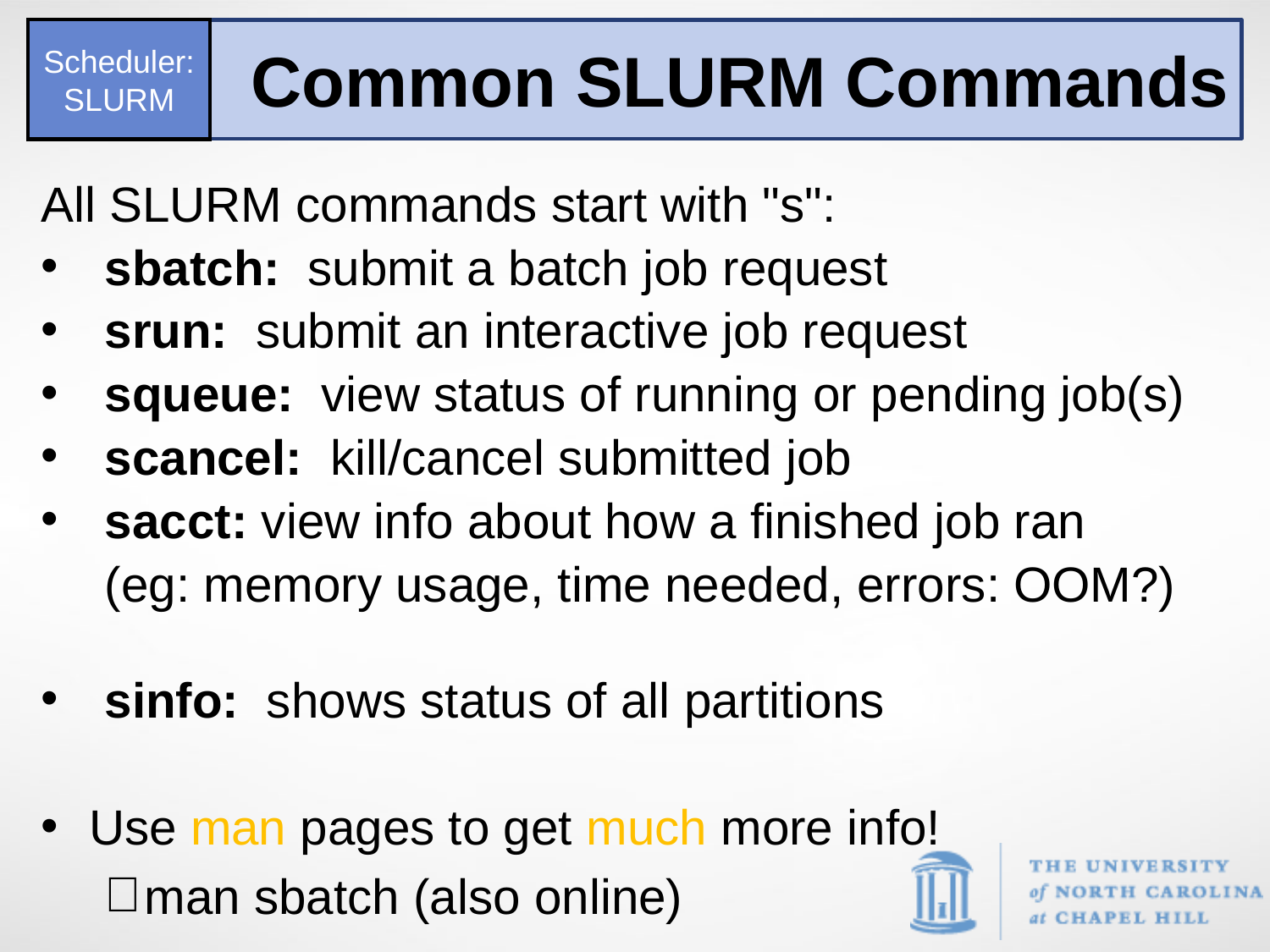

Scheduler:SLURM
Common SLURM Commands
All SLURM commands start with "s":
sbatch:  submit a batch job request
srun:  submit an interactive job request
squeue:  view status of running or pending job(s)
scancel:  kill/cancel submitted job
sacct: view info about how a finished job ran
(eg: memory usage, time needed, errors: OOM?)

sinfo:  shows status of all partitions

Use man pages to get much more info!
man sbatch (also online)